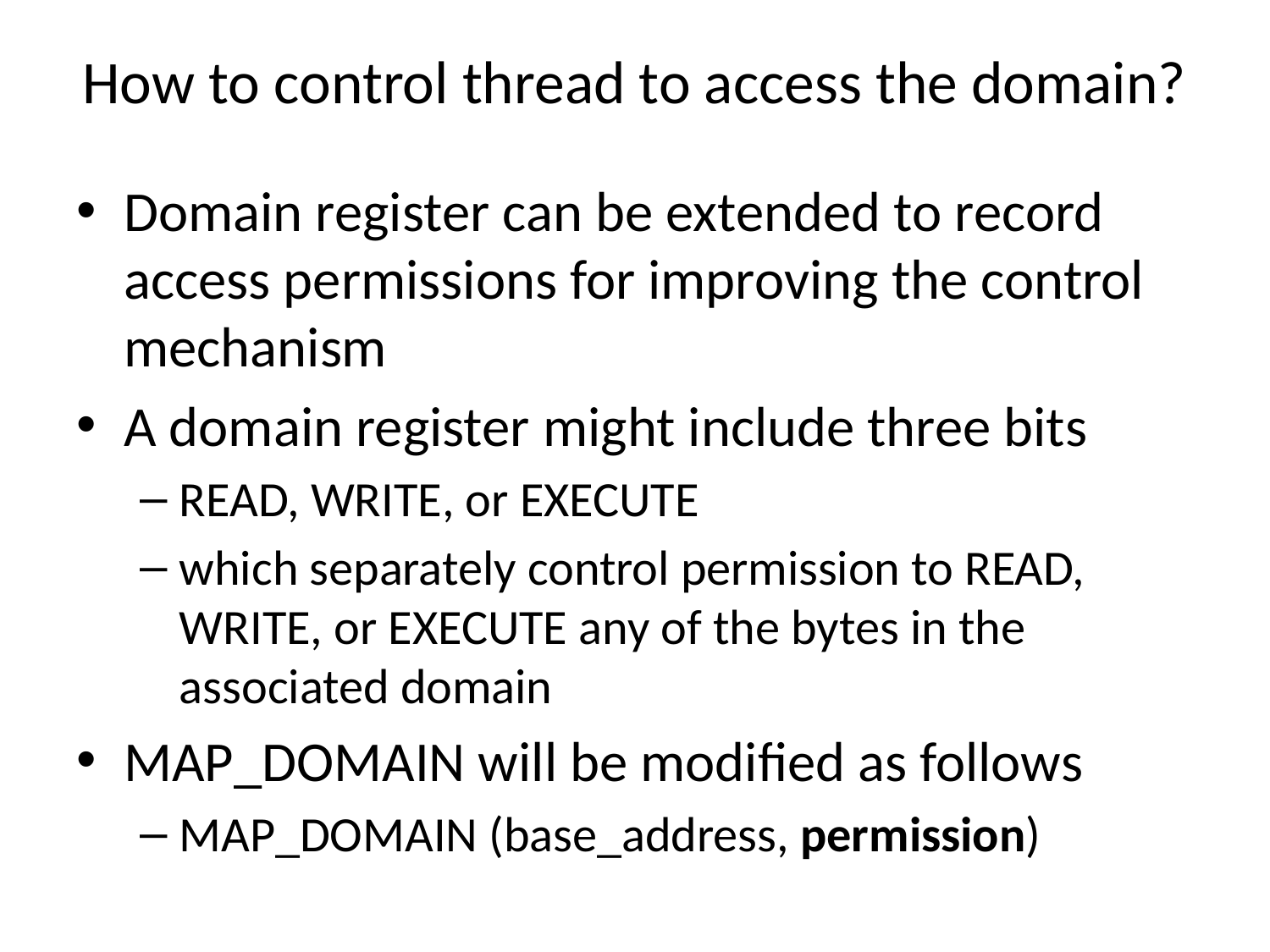

# How to control thread to access the domain?
Domain register can be extended to record access permissions for improving the control mechanism
A domain register might include three bits
READ, WRITE, or EXECUTE
which separately control permission to READ, WRITE, or EXECUTE any of the bytes in the associated domain
MAP_DOMAIN will be modified as follows
MAP_DOMAIN (base_address, permission)